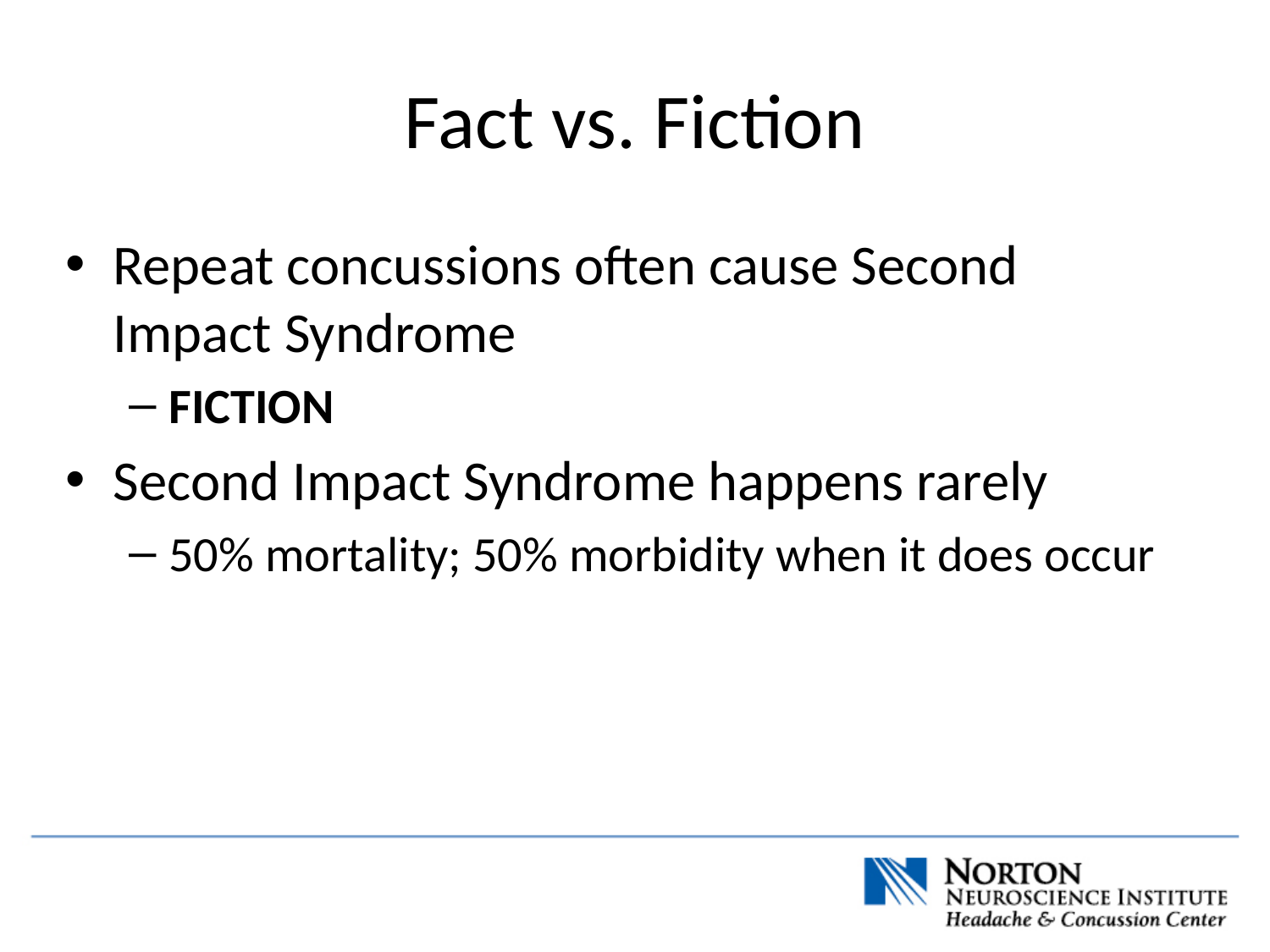

Fact vs. Fiction
Repeat concussions often cause Second Impact Syndrome
FICTION
Second Impact Syndrome happens rarely
50% mortality; 50% morbidity when it does occur